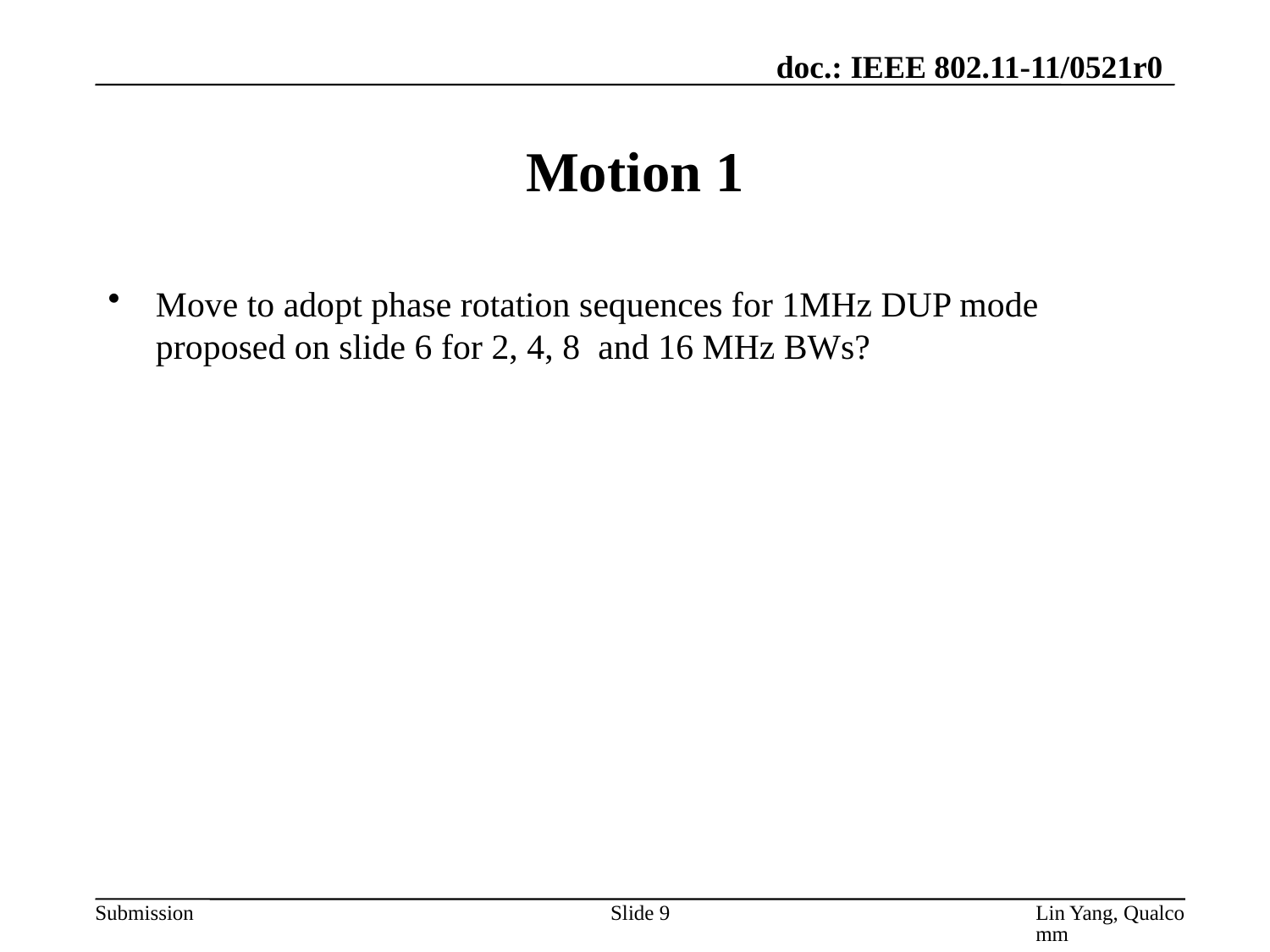

# Motion 1
Move to adopt phase rotation sequences for 1MHz DUP mode proposed on slide 6 for 2, 4, 8  and 16 MHz BWs?

Slide 9
Lin Yang, Qualcomm